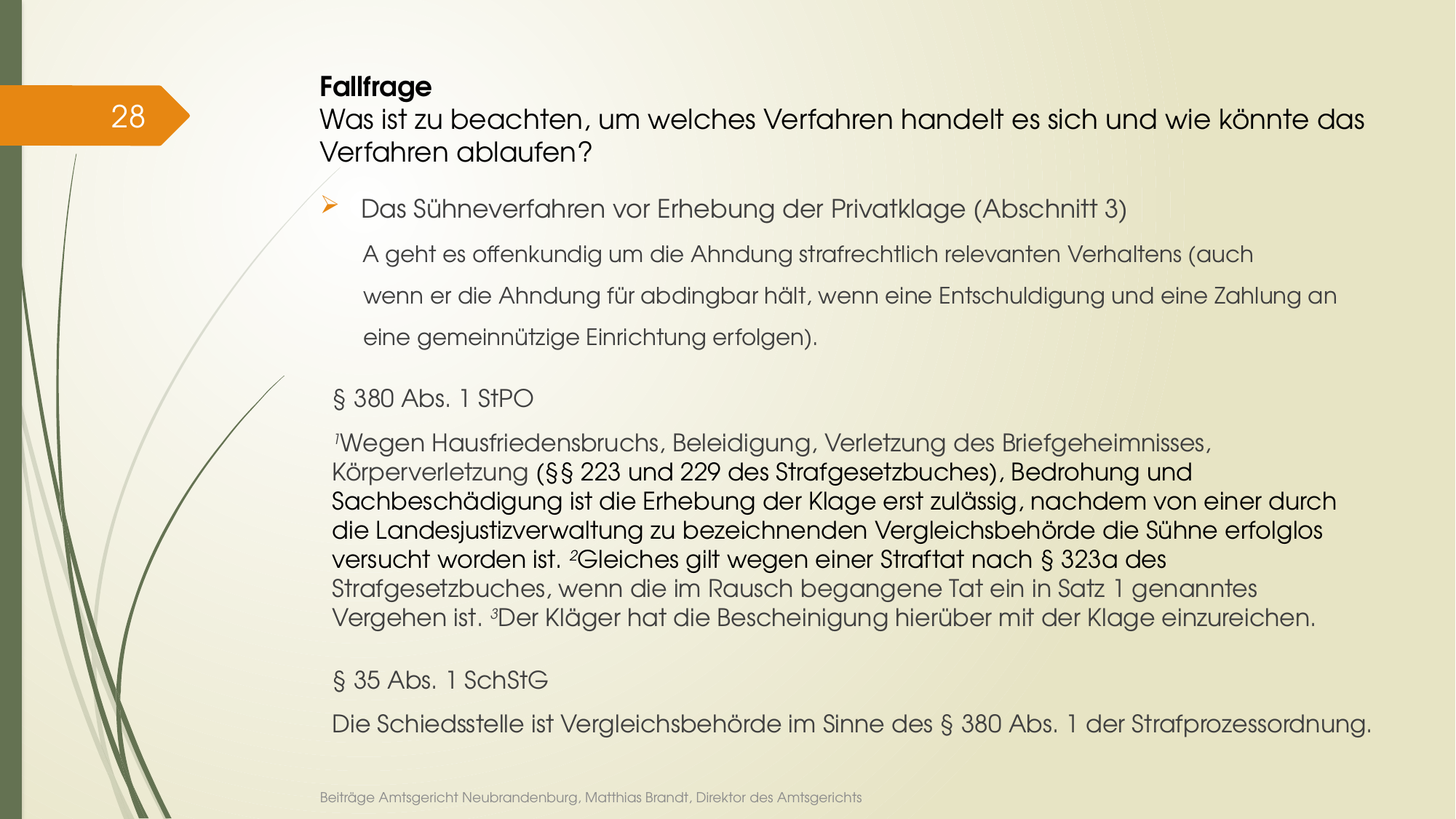

Fallfrage
Was ist zu beachten, um welches Verfahren handelt es sich und wie könnte das Verfahren ablaufen?

28
Das Sühneverfahren vor Erhebung der Privatklage (Abschnitt 3)
      A geht es offenkundig um die Ahndung strafrechtlich relevanten Verhaltens (auch
       wenn er die Ahndung für abdingbar hält, wenn eine Entschuldigung und eine Zahlung an
       eine gemeinnützige Einrichtung erfolgen).

§ 380 Abs. 1 StPO
1Wegen Hausfriedensbruchs, Beleidigung, Verletzung des Briefgeheimnisses, Körperverletzung (§§ 223 und 229 des Strafgesetzbuches), Bedrohung und Sachbeschädigung ist die Erhebung der Klage erst zulässig, nachdem von einer durch die Landesjustizverwaltung zu bezeichnenden Vergleichsbehörde die Sühne erfolglos versucht worden ist. 2Gleiches gilt wegen einer Straftat nach § 323a des Strafgesetzbuches, wenn die im Rausch begangene Tat ein in Satz 1 genanntes Vergehen ist. 3Der Kläger hat die Bescheinigung hierüber mit der Klage einzureichen.
§ 35 Abs. 1 SchStG
Die Schiedsstelle ist Vergleichsbehörde im Sinne des § 380 Abs. 1 der Strafprozessordnung.
Beiträge Amtsgericht Neubrandenburg, Matthias Brandt, Direktor des Amtsgerichts